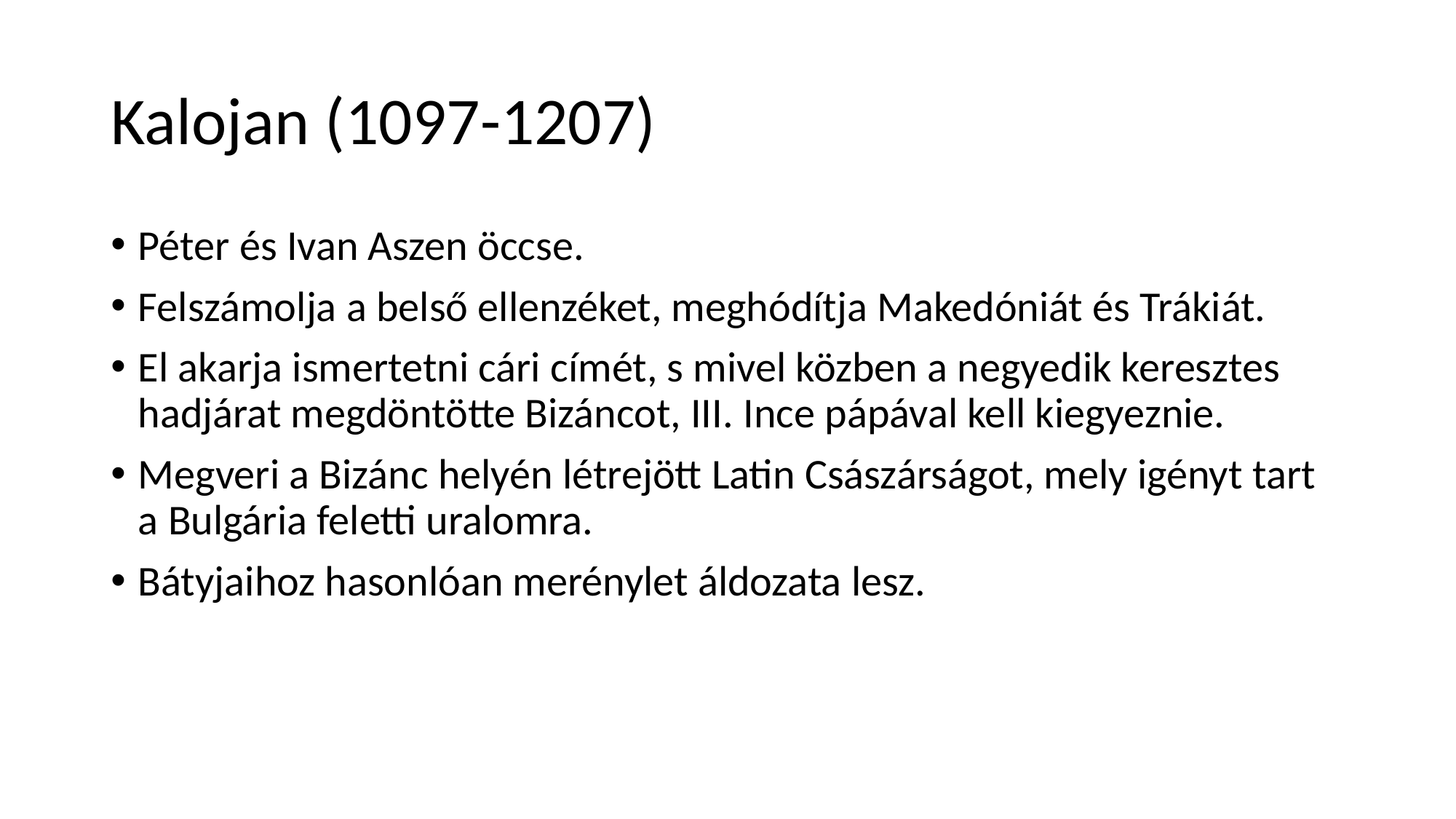

# Kalojan (1097-1207)
Péter és Ivan Aszen öccse.
Felszámolja a belső ellenzéket, meghódítja Makedóniát és Trákiát.
El akarja ismertetni cári címét, s mivel közben a negyedik keresztes hadjárat megdöntötte Bizáncot, III. Ince pápával kell kiegyeznie.
Megveri a Bizánc helyén létrejött Latin Császárságot, mely igényt tart a Bulgária feletti uralomra.
Bátyjaihoz hasonlóan merénylet áldozata lesz.